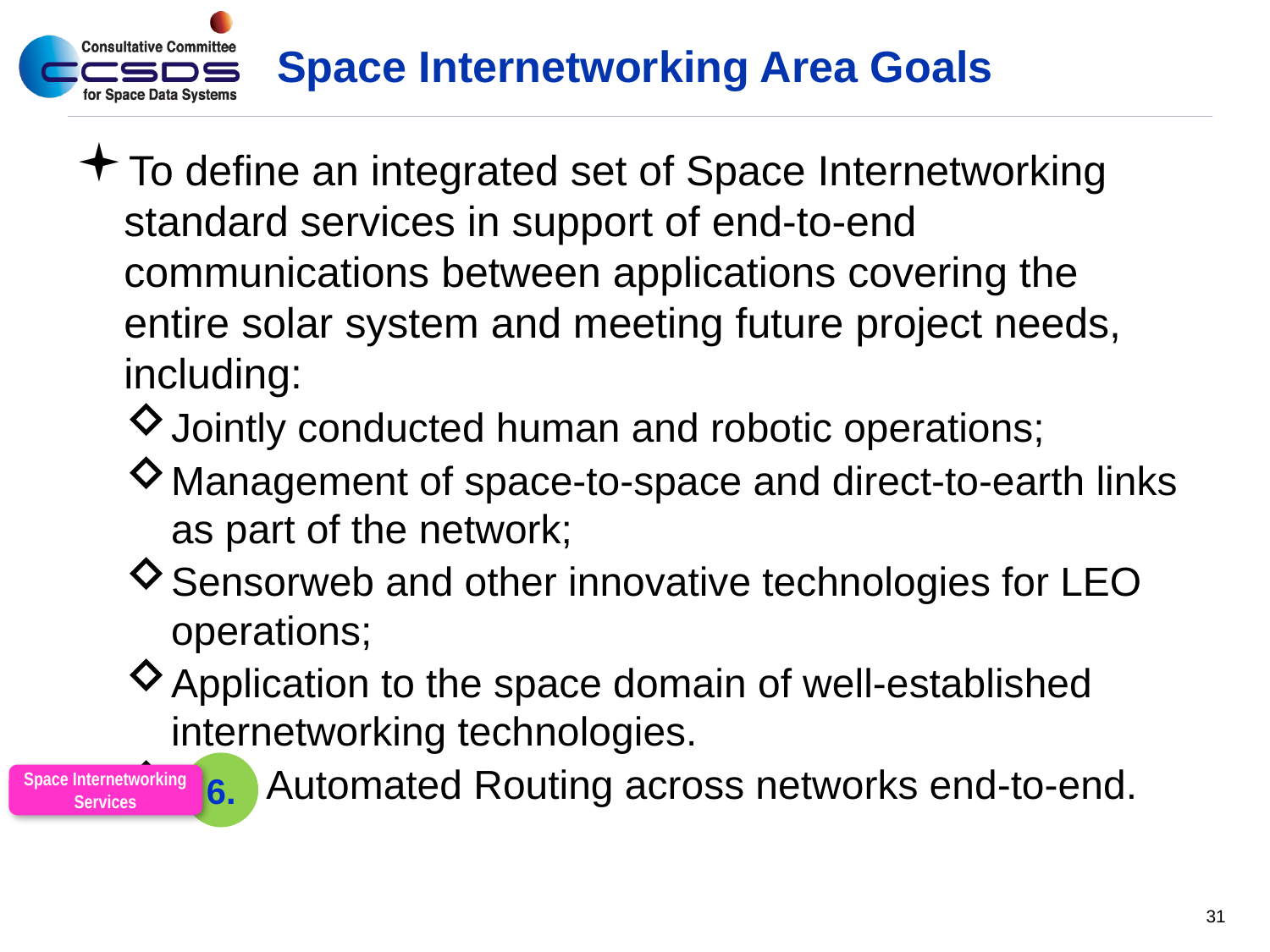

# Space Internetworking Area Goals
To define an integrated set of Space Internetworking standard services in support of end-to-end communications between applications covering the entire solar system and meeting future project needs, including:
Jointly conducted human and robotic operations;
Management of space-to-space and direct-to-earth links as part of the network;
Sensorweb and other innovative technologies for LEO operations;
Application to the space domain of well-established internetworking technologies.
Fully Automated Routing across networks end-to-end.

6.
Space Internetworking
Services
31